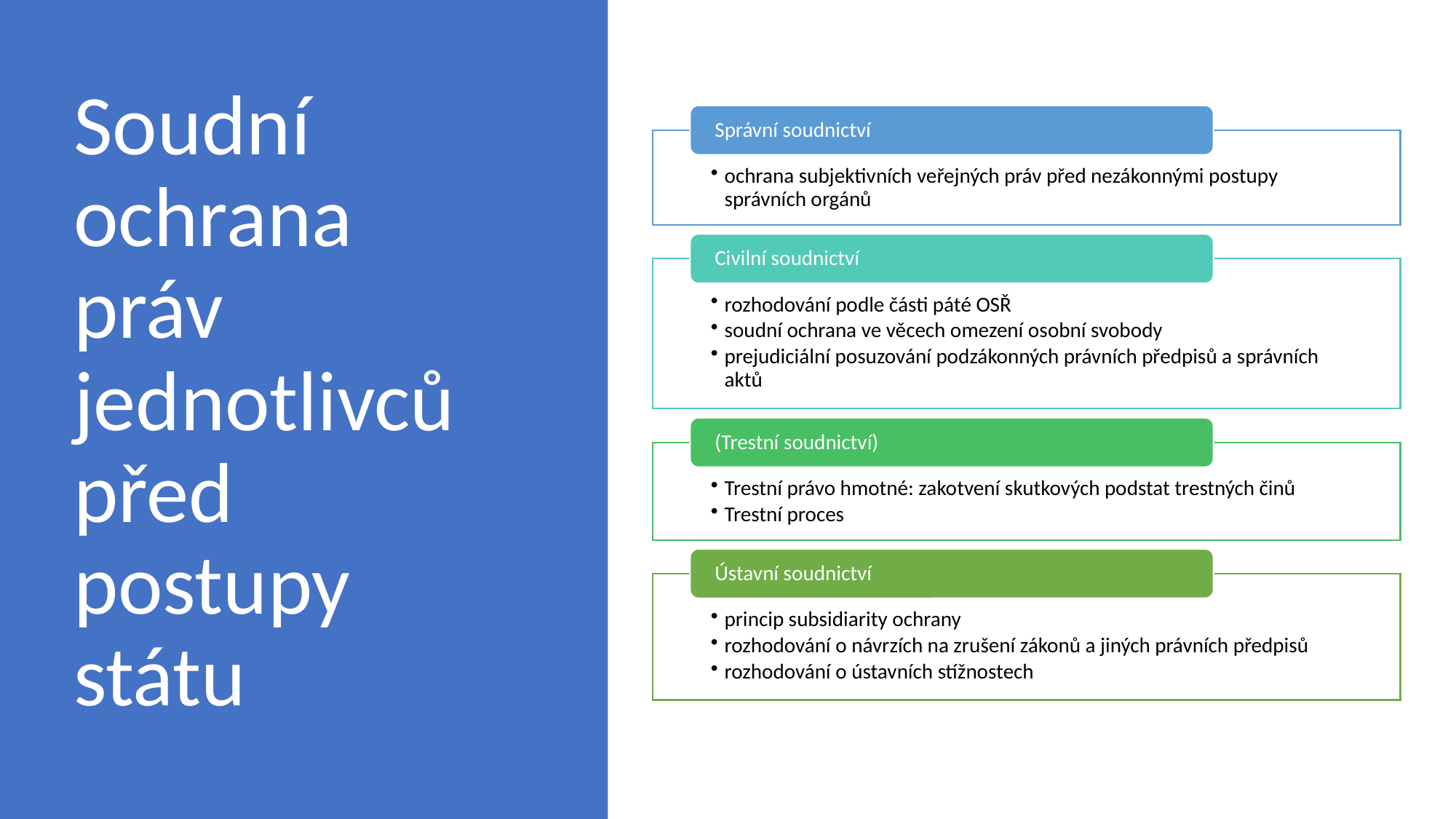

# Soudní ochrana práv jednotlivců před postupy státu
ochrana subjektivních veřejných práv před nezákonnými postupy správních orgánů
Správní soudnictví
rozhodování podle části páté OSŘ
soudní ochrana ve věcech omezení osobní svobody
prejudiciální posuzování podzákonných právních předpisů a správních aktů
Civilní soudnictví
Trestní právo hmotné: zakotvení skutkových podstat trestných činů
Trestní proces
(Trestní soudnictví)
princip subsidiarity ochrany
rozhodování o návrzích na zrušení zákonů a jiných právních předpisů
rozhodování o ústavních stížnostech
Ústavní soudnictví